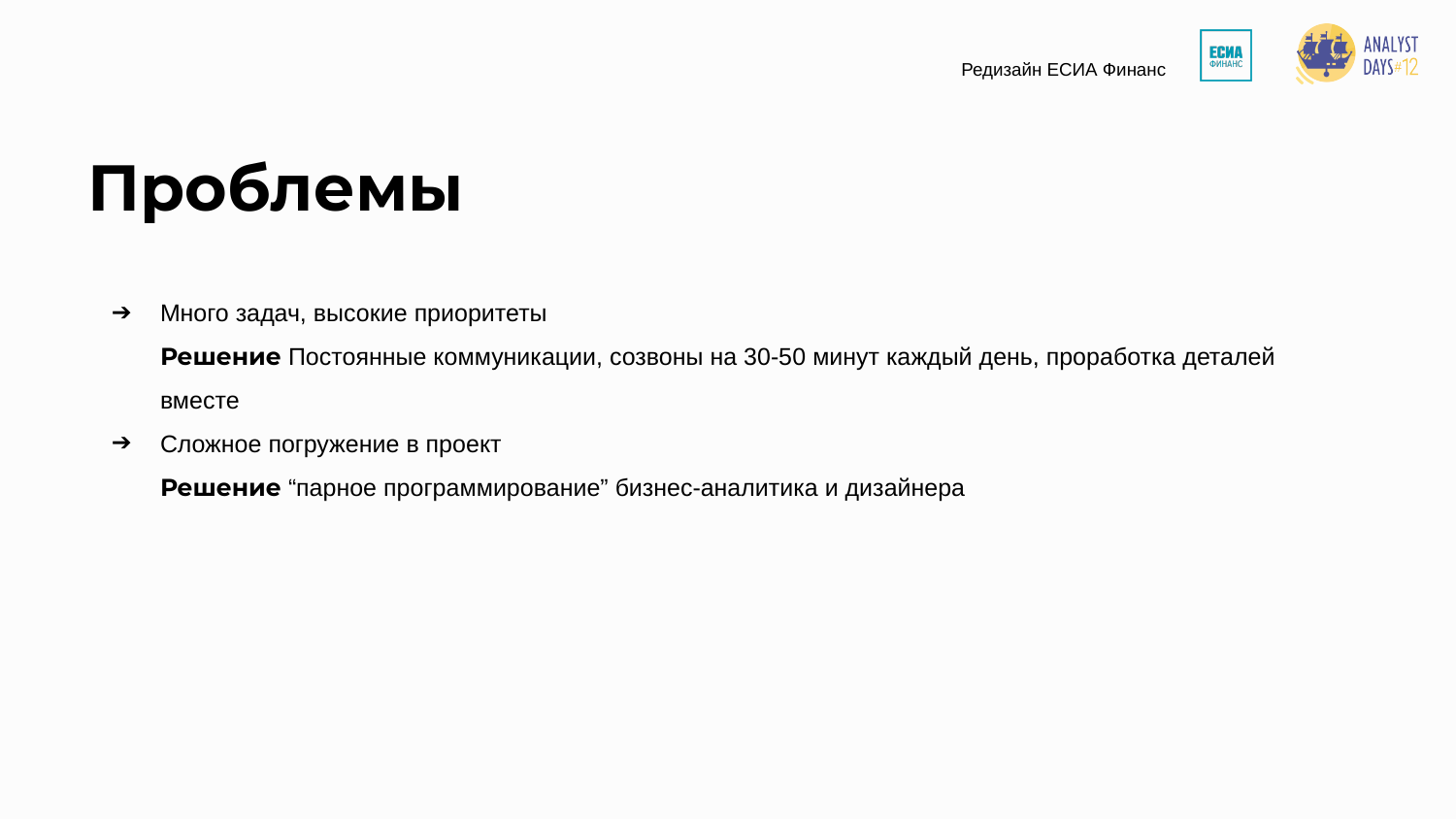

Проблемы
Много задач, высокие приоритеты
Решение Постоянные коммуникации, созвоны на 30-50 минут каждый день, проработка деталей вместе
Сложное погружение в проект
Решение “парное программирование” бизнес-аналитика и дизайнера